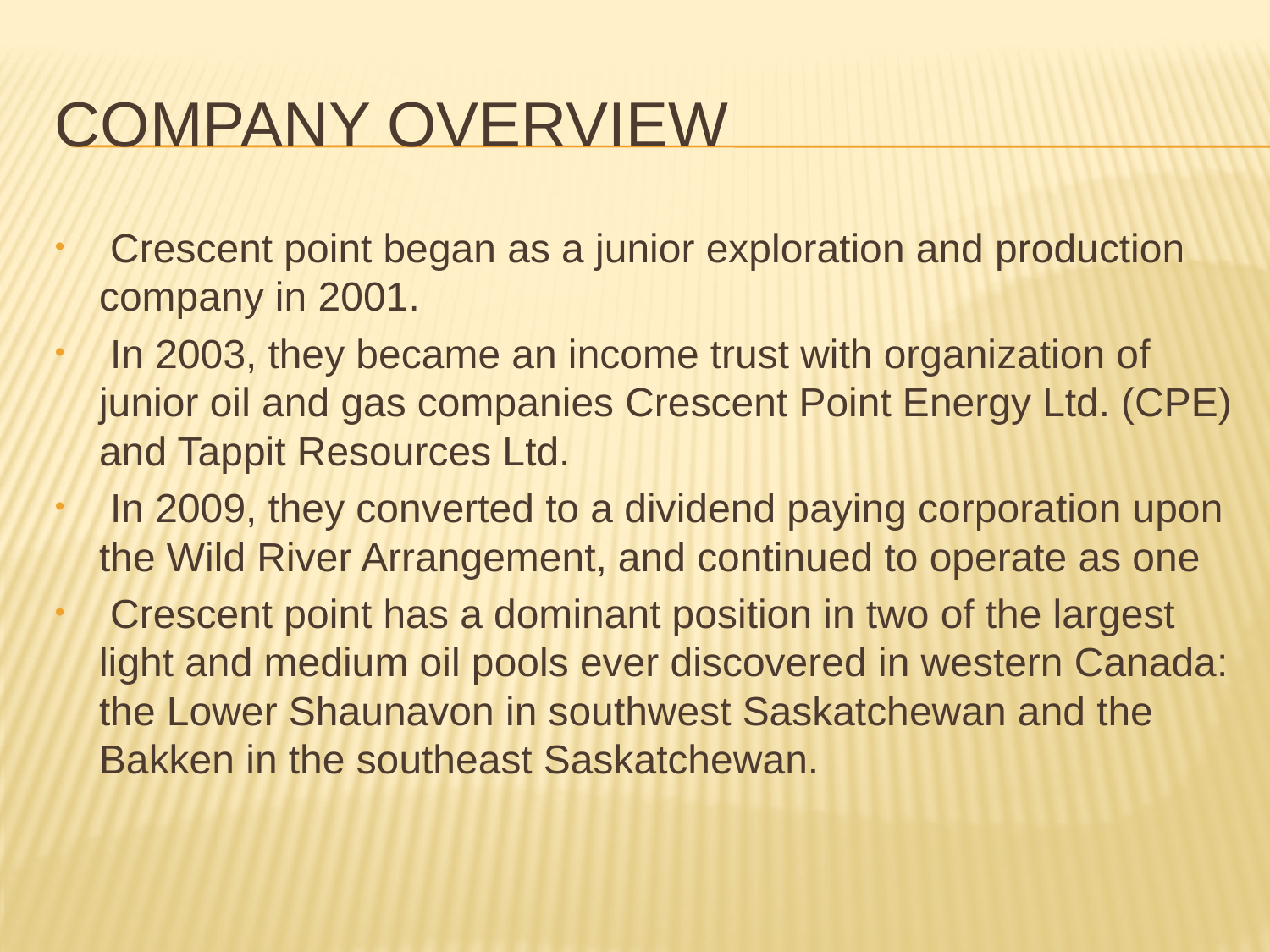

# Company Overview
 Crescent point began as a junior exploration and production company in 2001.
 In 2003, they became an income trust with organization of junior oil and gas companies Crescent Point Energy Ltd. (CPE) and Tappit Resources Ltd.
 In 2009, they converted to a dividend paying corporation upon the Wild River Arrangement, and continued to operate as one
 Crescent point has a dominant position in two of the largest light and medium oil pools ever discovered in western Canada: the Lower Shaunavon in southwest Saskatchewan and the Bakken in the southeast Saskatchewan.